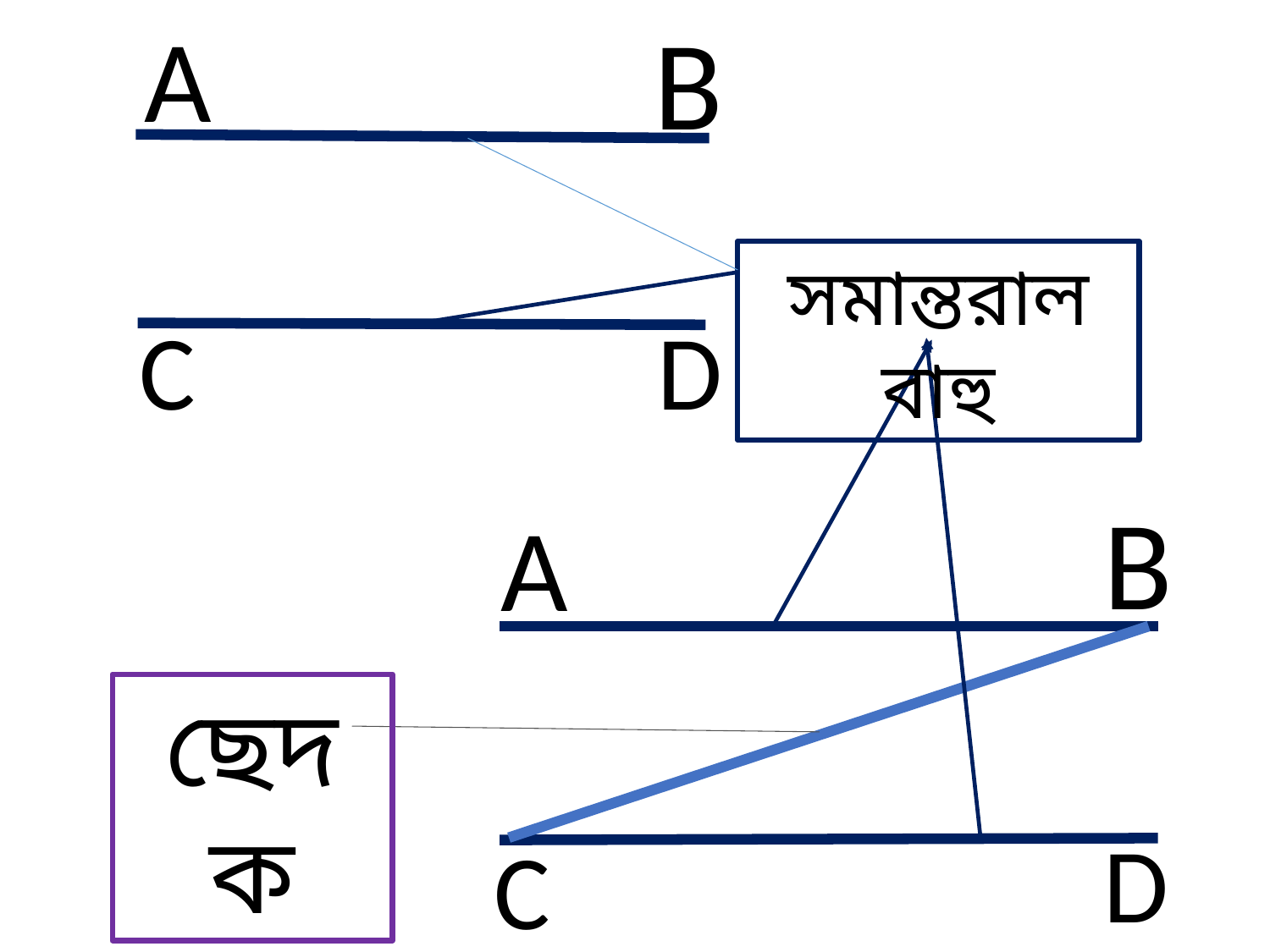

A
B
সমান্তরাল বাহু
C
D
B
A

ছেদক
D
C